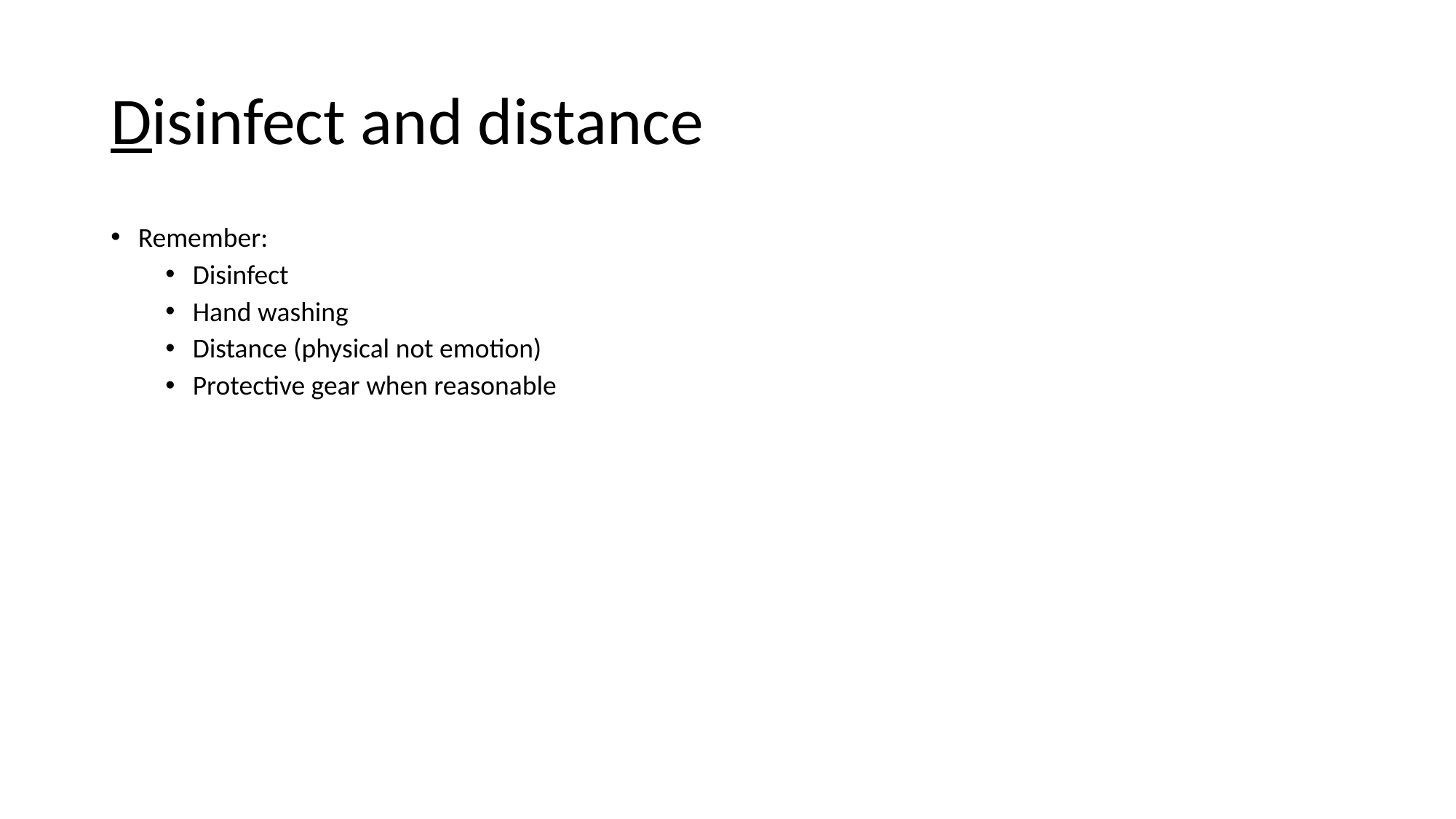

# Disinfect and distance
Remember:
Disinfect
Hand washing
Distance (physical not emotion)
Protective gear when reasonable